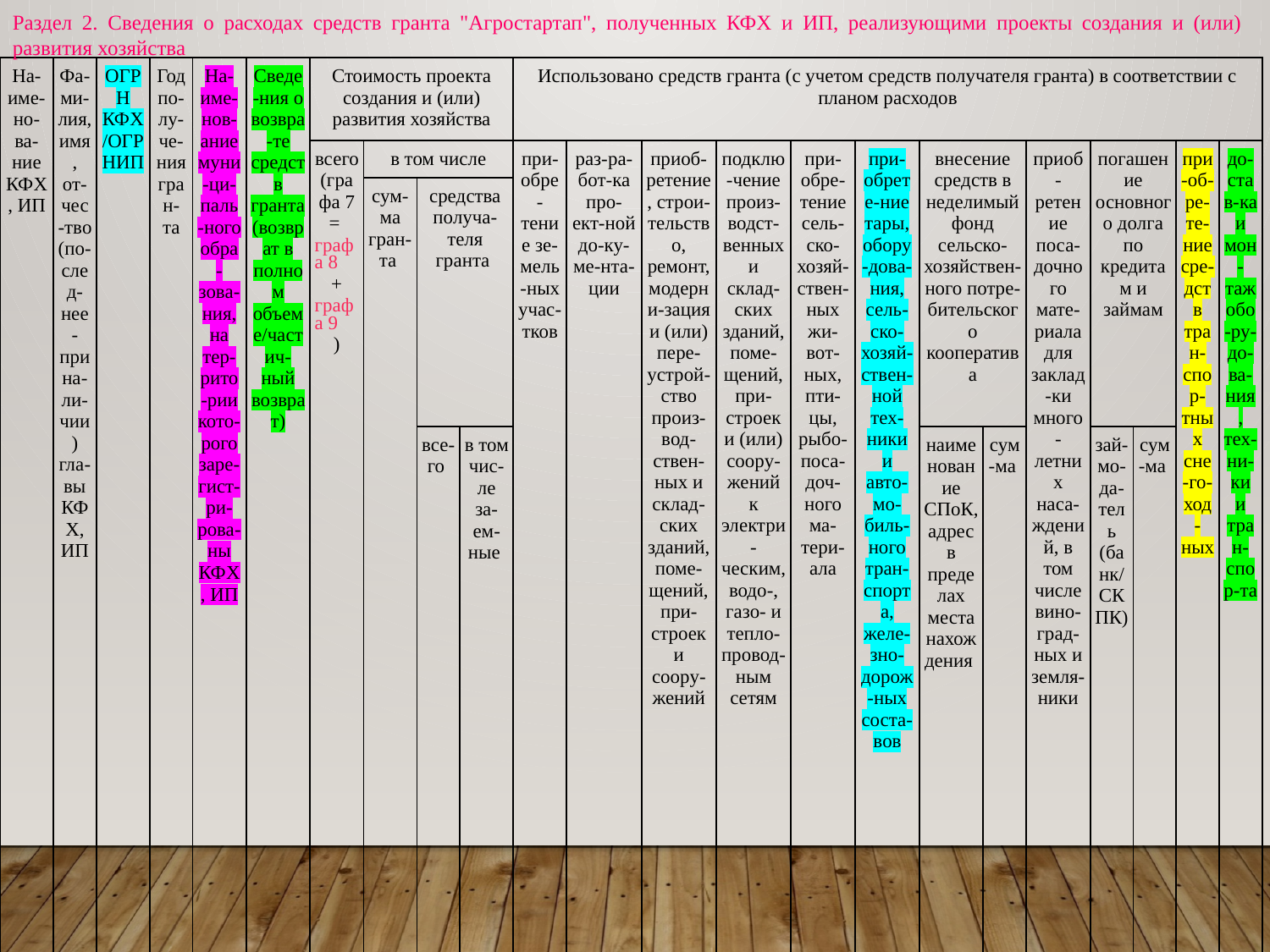

Раздел 2. Сведения о расходах средств гранта "Агростартап", полученных КФХ и ИП, реализующими проекты создания и (или) развития хозяйства
| На-име-но-ва-ние КФХ, ИП | Фа-ми-лия, имя, от-чес-тво (по-след- нее - при на-ли-чии) гла-вы КФХ, ИП | ОГРН КФХ/ОГРНИП | Год по-лу-че-ния гран-та | На-име-нов-ание муни-ци- паль-ного обра-зова-ния, на тер-рито-рии кото-рого заре-гист-ри-рова-ны КФХ, ИП | Сведе-ния о возвра-те средств гранта (возврат в полном объеме/частич-ный возврат) | Стоимость проекта создания и (или) развития хозяйства |  |  |  | Использовано средств гранта (с учетом средств получателя гранта) в соответствии с планом расходов |  |  |  |  |  |  |  |  |  |  |  |  |
| --- | --- | --- | --- | --- | --- | --- | --- | --- | --- | --- | --- | --- | --- | --- | --- | --- | --- | --- | --- | --- | --- | --- |
|  |  |  |  |  |  | всего (графа 7 = графа 8 + графа 9) | в том числе |  |  | при-обре-тение зе-мель-ных учас-тков | раз-ра-бот-ка про-ект-ной до-ку-ме-нта-ции | приоб-ретение, строи-тельство, ремонт, модерни-зация и (или) пере-устрой-ство произ-вод-ствен-ных и склад-ских зданий, поме-щений, при-строек и соору-жений | подклю-чение произ-водст-венных и склад-ских зданий, поме-щений, при-строек и (или) соору-жений к электри-ческим, водо-, газо- и тепло-провод-ным сетям | при-обре-тение сель-ско-хозяй-ствен-ных жи-вот-ных, пти-цы, рыбо-поса-доч-ного ма-тери-ала | при-обрете-ние тары, обору-дова-ния, сель-ско-хозяй-ствен-ной тех-ники и авто-мо-биль-ного тран-спорта, желе-зно-дорож-ных соста-вов | внесение средств в неделимый фонд сельско-хозяйствен-ного потре-бительского кооператива |  | приоб-ретение поса-дочного мате-риала для заклад-ки много-летних наса-ждений, в том числе вино-град-ных и земля-ники | погашение основного долга по кредитам и займам |  | при-об-ре-те-ние сре-дств тран-спор-тных сне-го-ход-ных | до-став-ка и мон-таж обо-ру- до-ва-ния, тех-ни-ки и тран-спор-та |
|  |  |  |  |  |  |  | сум-ма гран-та | средства получа-теля гранта |  |  |  |  |  |  |  |  |  |  |  |  |  |  |
|  |  |  |  |  |  |  |  | все-го | в том чис-ле за-ем-ные |  |  |  |  |  |  | наименование СПоК, адрес в пределах места нахождения | сум-ма |  | зай-мо-да-тель (банк/СКПК) | сум-ма |  |  |
| 1 | 2 | 3 | 4 | 5 | 6 | 7 | 8 | 9 | 10 | 11 | 12 | 13 | 14 | 15 | 16 | 17 | 18 | 19 | 20 | 21 | 22 | 23 |
| ИП Иван | Ивано | 3332 | 2022 | МО или МР | 0 | 3300 | 3000 | 300 | 0 | 0 | 0 | 0 | 0 | 3300 | 0 | 0 | 0 | 0 | 0 | 0 | 0 | 0 |